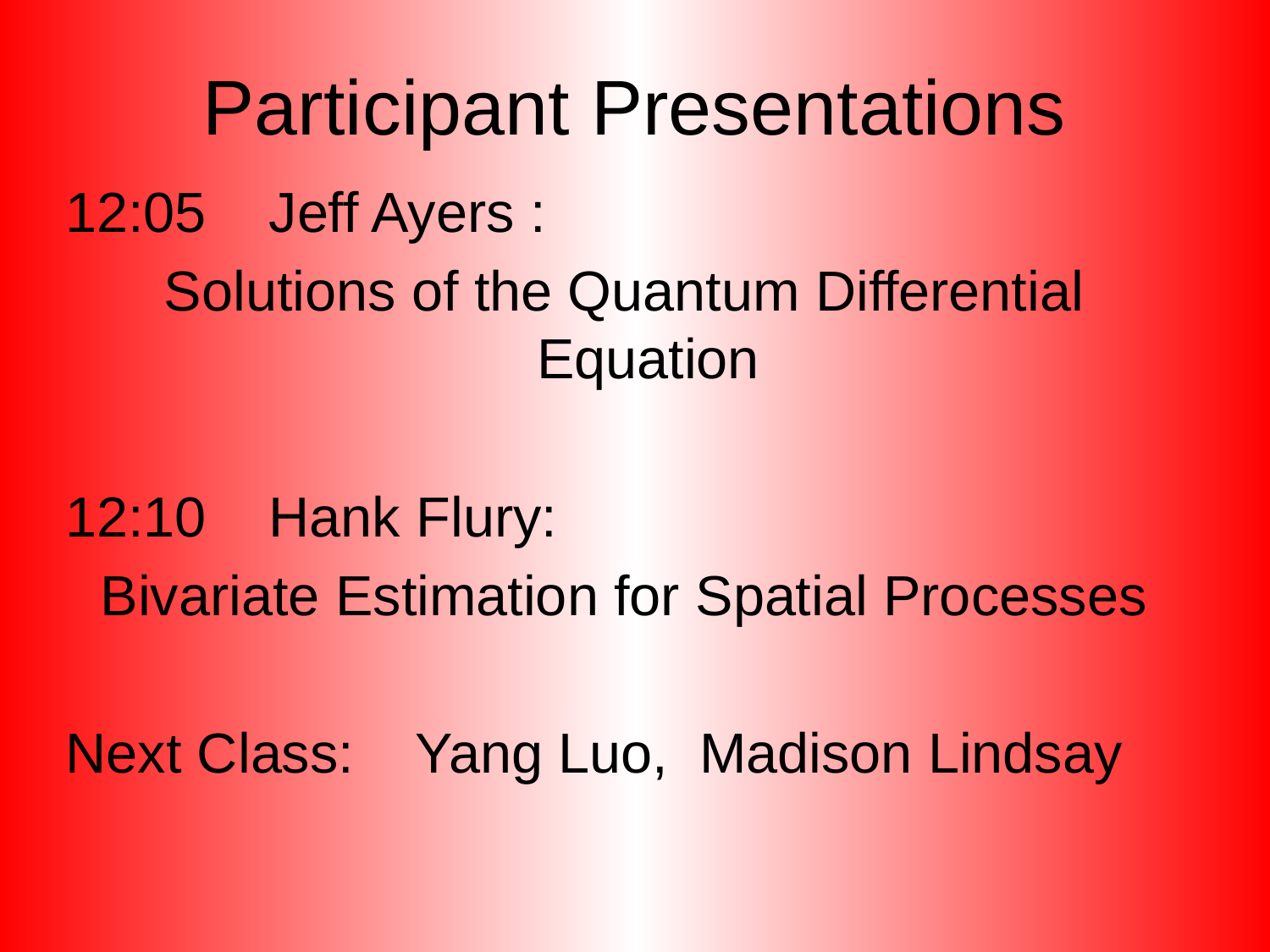

# Participant Presentations
12:05    Jeff Ayers :
Solutions of the Quantum Differential Equation

12:10    Hank Flury:
Bivariate Estimation for Spatial Processes

Next Class:    Yang Luo,  Madison Lindsay